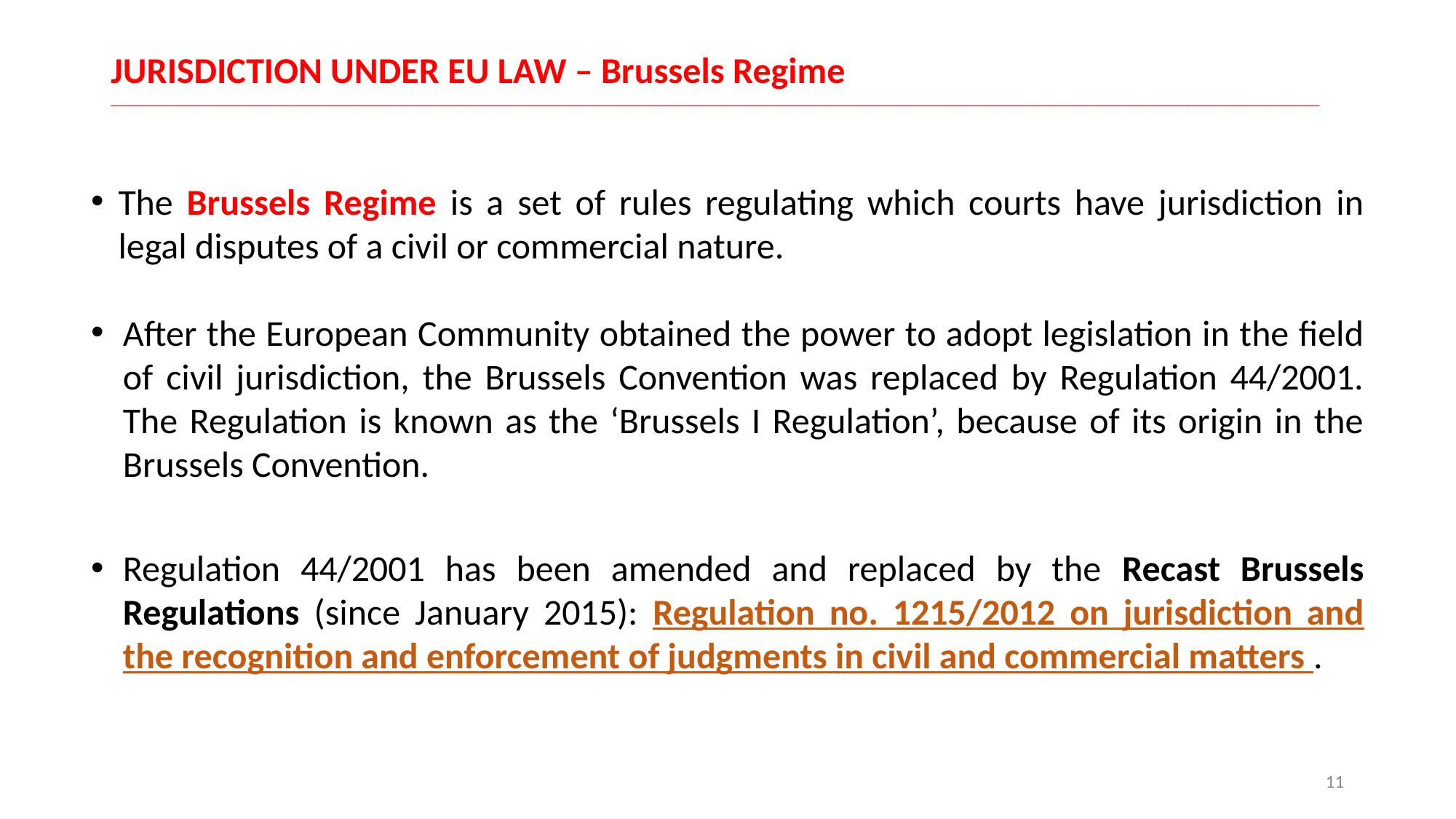

# JURISDICTION UNDER EU LAW – Brussels Regime __________________________________________________________________________________________________________________________________________________________________

The Brussels Regime is a set of rules regulating which courts have jurisdiction in legal disputes of a civil or commercial nature.

After the European Community obtained the power to adopt legislation in the field of civil jurisdiction, the Brussels Convention was replaced by Regulation 44/2001. The Regulation is known as the ‘Brussels I Regulation’, because of its origin in the Brussels Convention.

Regulation 44/2001 has been amended and replaced by the Recast Brussels Regulations (since January 2015): Regulation no. 1215/2012 on jurisdiction and the recognition and enforcement of judgments in civil and commercial matters .

11